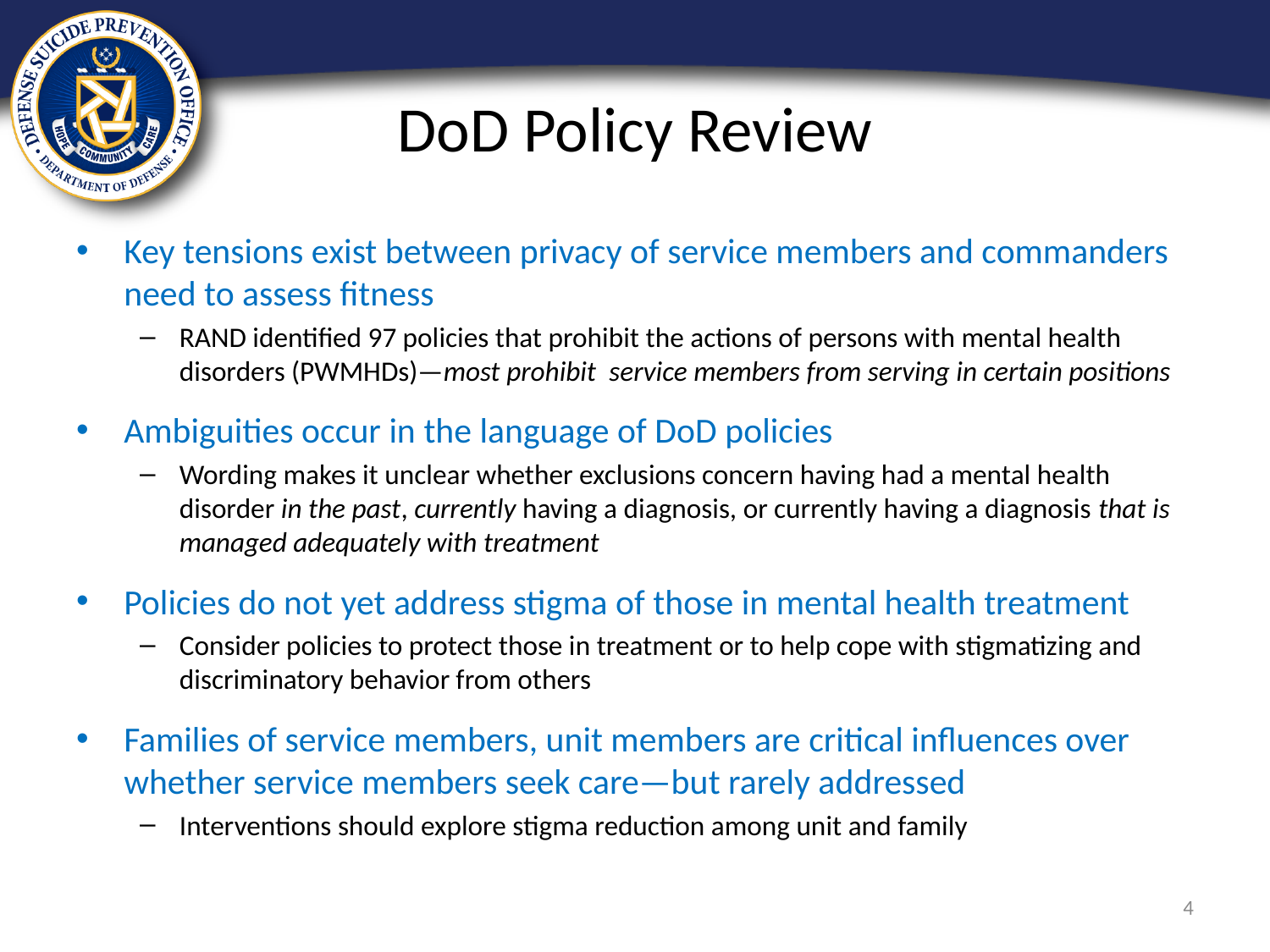

# DoD Policy Review
Key tensions exist between privacy of service members and commanders need to assess fitness
RAND identified 97 policies that prohibit the actions of persons with mental health disorders (PWMHDs)—most prohibit  service members from serving in certain positions

Ambiguities occur in the language of DoD policies
Wording makes it unclear whether exclusions concern having had a mental health disorder in the past, currently having a diagnosis, or currently having a diagnosis that is managed adequately with treatment

Policies do not yet address stigma of those in mental health treatment
Consider policies to protect those in treatment or to help cope with stigmatizing and discriminatory behavior from others

Families of service members, unit members are critical influences over whether service members seek care—but rarely addressed
Interventions should explore stigma reduction among unit and family
4